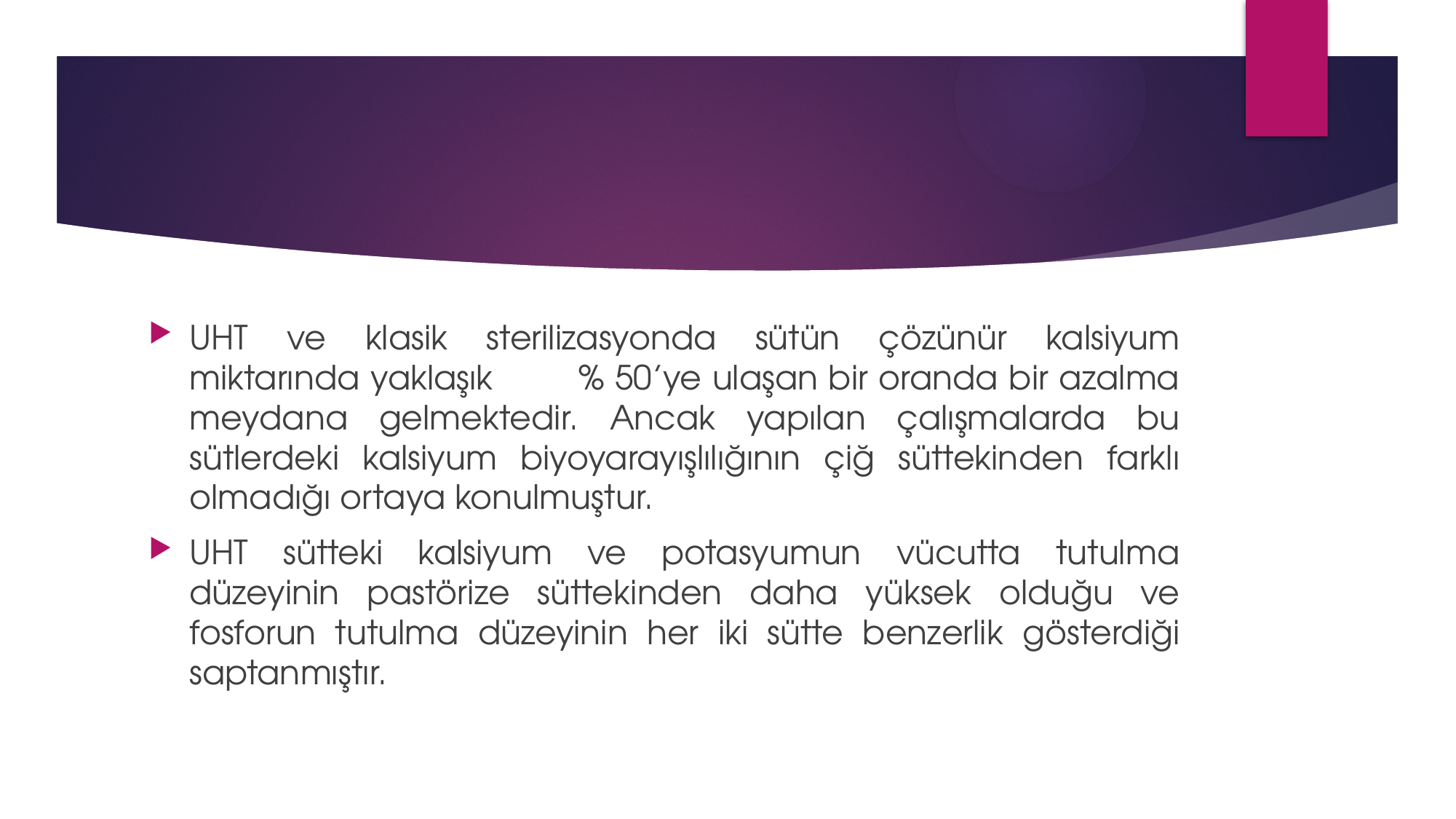

#
UHT ve klasik sterilizasyonda sütün çözünür kalsiyum miktarında yaklaşık        % 50’ye ulaşan bir oranda bir azalma meydana gelmektedir. Ancak yapılan çalışmalarda bu sütlerdeki kalsiyum biyoyarayışlılığının çiğ süttekinden farklı olmadığı ortaya konulmuştur.
UHT sütteki kalsiyum ve potasyumun vücutta tutulma düzeyinin pastörize süttekinden daha yüksek olduğu ve fosforun tutulma düzeyinin her iki sütte benzerlik gösterdiği saptanmıştır.